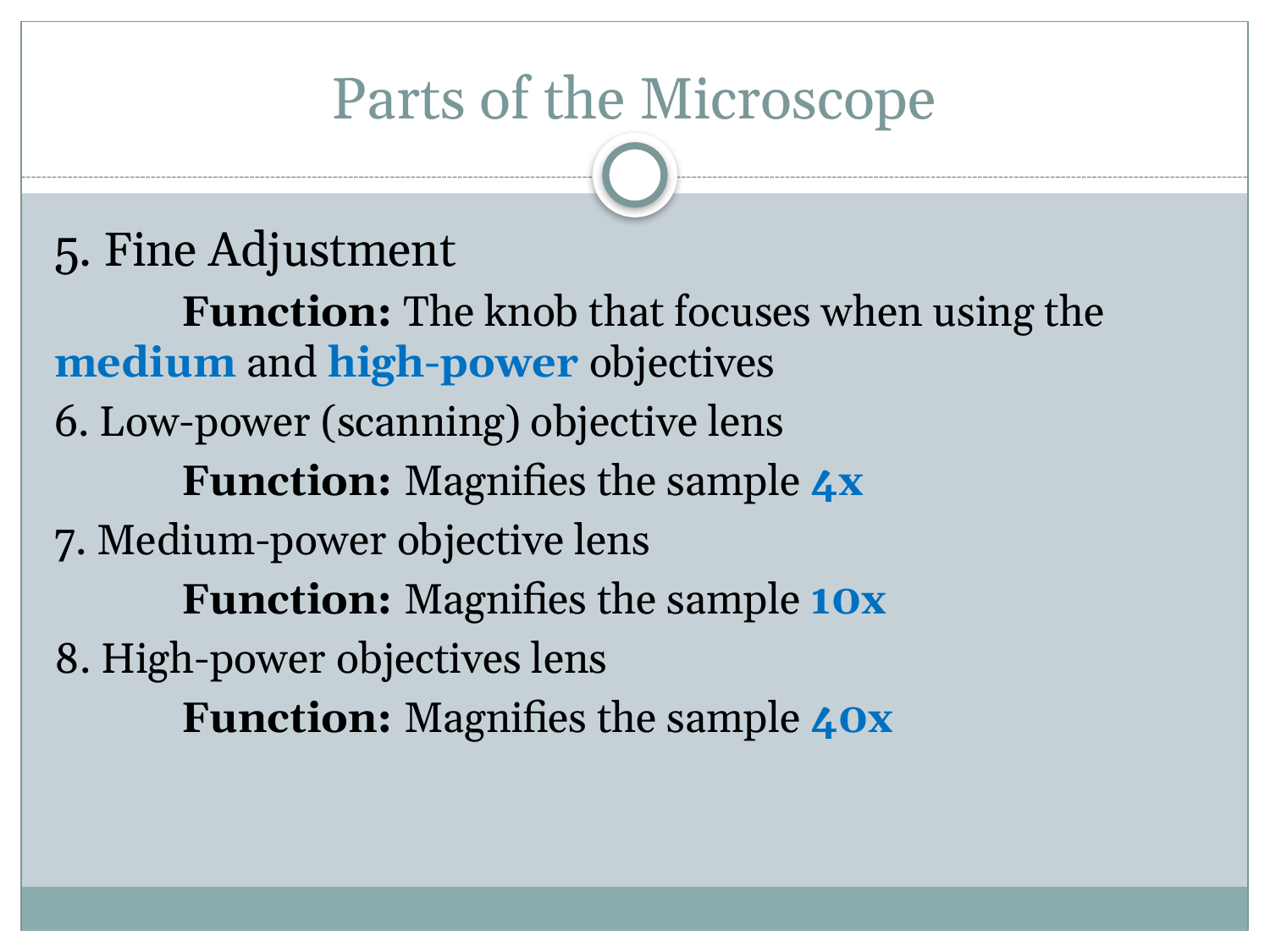

# Parts of the Microscope
5. Fine Adjustment
	Function: The knob that focuses when using the medium and high-power objectives
6. Low-power (scanning) objective lens
	Function: Magnifies the sample 4x
7. Medium-power objective lens
	Function: Magnifies the sample 10x
8. High-power objectives lens
	Function: Magnifies the sample 40x